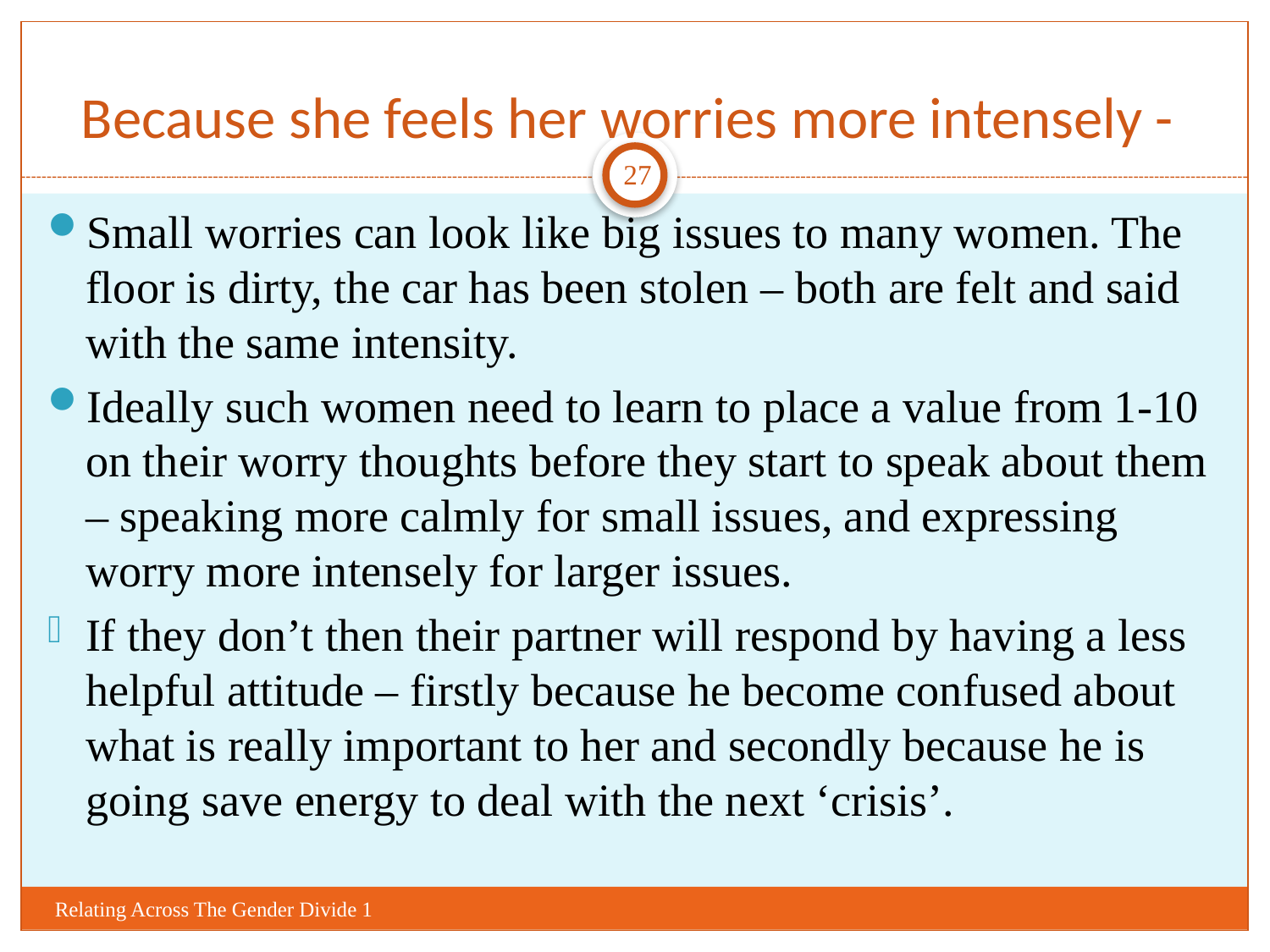

# Because she feels her worries more intensely -
27
Small worries can look like big issues to many women. The floor is dirty, the car has been stolen – both are felt and said with the same intensity.
Ideally such women need to learn to place a value from 1-10 on their worry thoughts before they start to speak about them – speaking more calmly for small issues, and expressing worry more intensely for larger issues.
If they don’t then their partner will respond by having a less helpful attitude – firstly because he become confused about what is really important to her and secondly because he is going save energy to deal with the next ‘crisis’.
Relating Across The Gender Divide 1